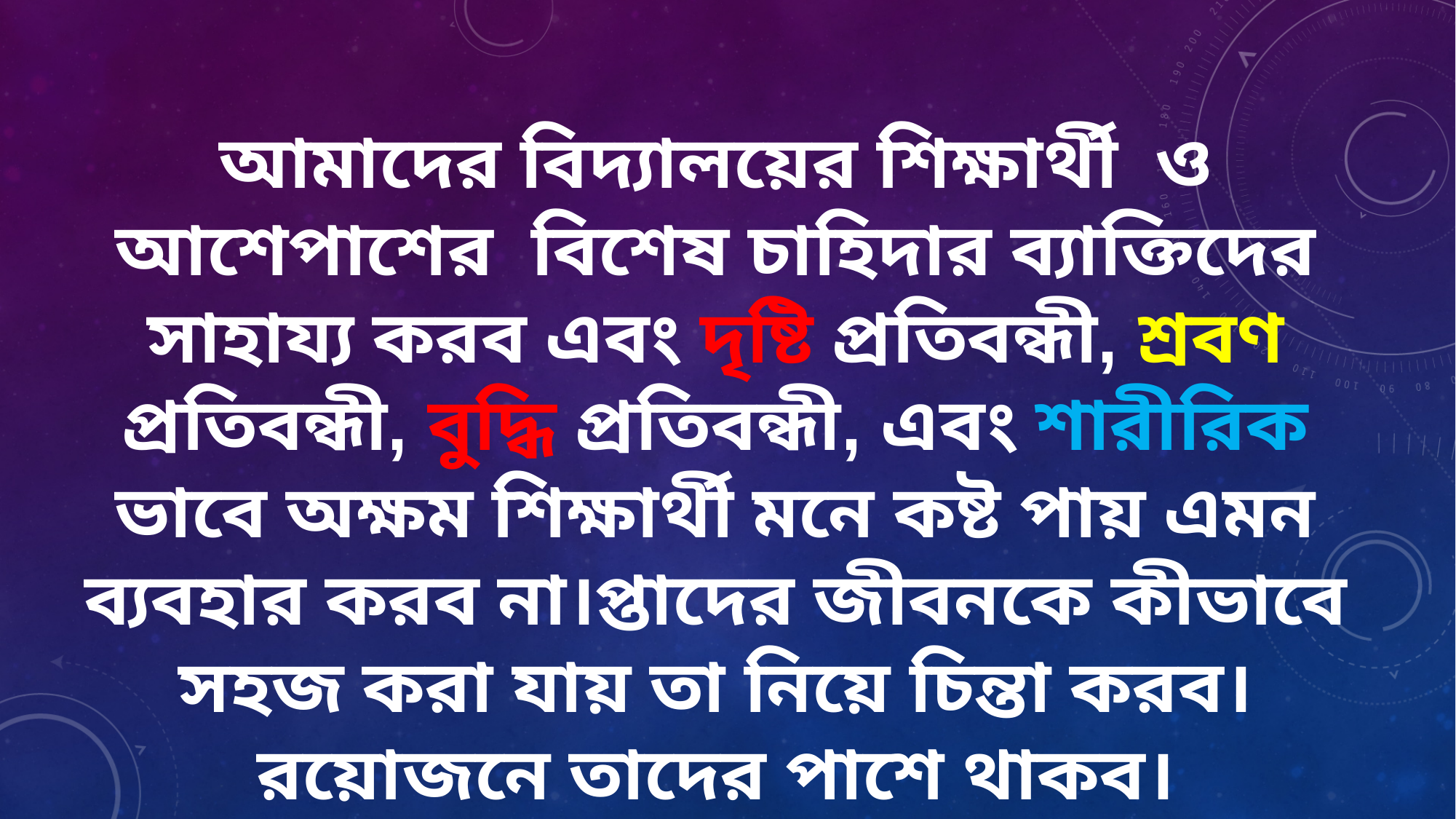

আমাদের বিদ্যালয়ের শিক্ষার্থী  ও আশেপাশের  বিশেষ চাহিদার ব্যাক্তিদের সাহায্য করব এবং দৃষ্টি প্রতিবন্ধী, শ্রবণ প্রতিবন্ধী, বুদ্ধি প্রতিবন্ধী, এবং শারীরিক ভাবে অক্ষম শিক্ষার্থী মনে কষ্ট পায় এমন ব্যবহার করব না।প্তাদের জীবনকে কীভাবে সহজ করা যায় তা নিয়ে চিন্তা করব।রয়োজনে তাদের পাশে থাকব।